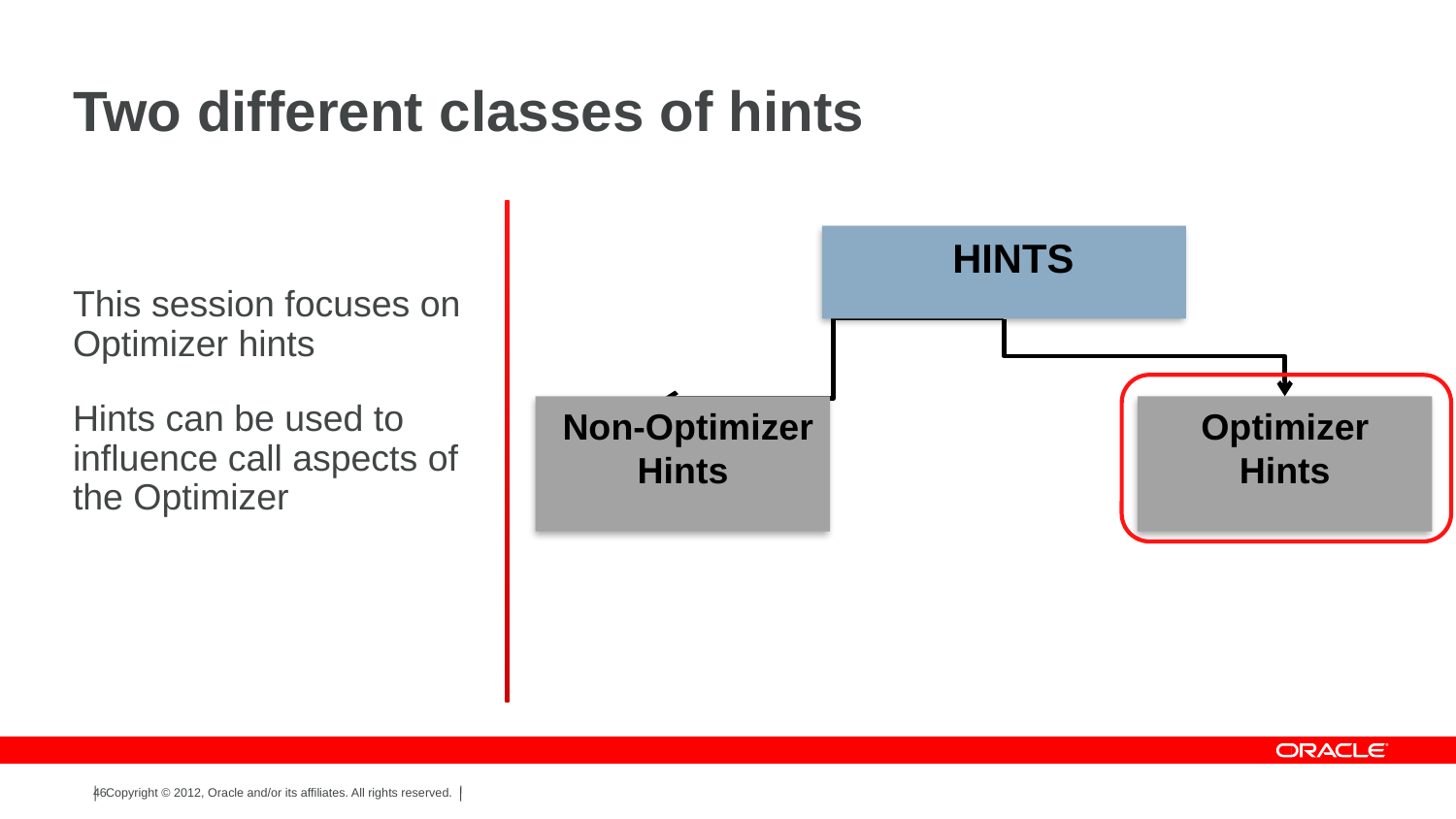

# Two different classes of hints

HINTS

This session focuses on Optimizer hints
Hints can be used to influence call aspects of the Optimizer

Optimizer Hints
 Non-Optimizer Hints